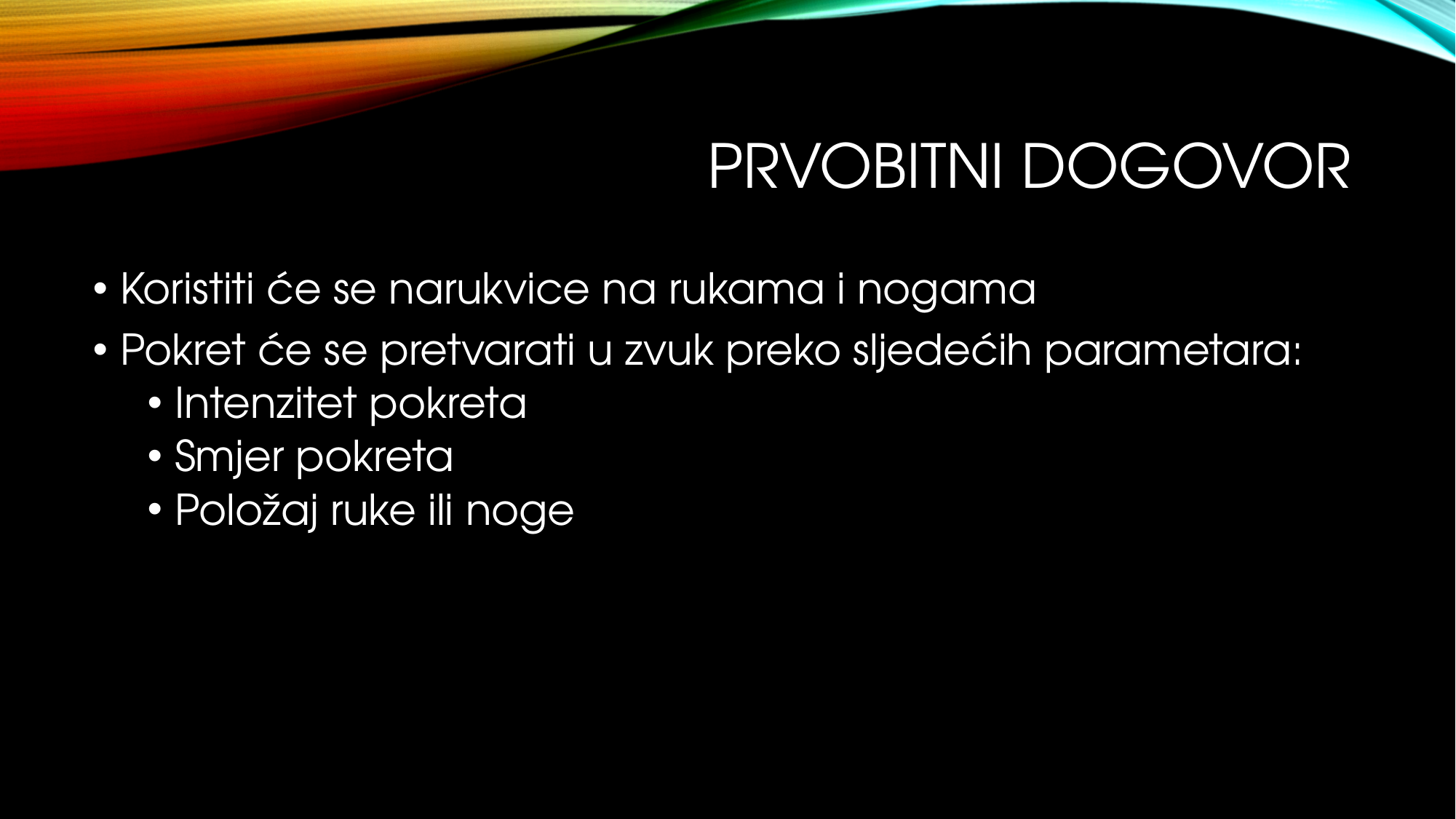

# Prvobitni dogovor
Koristiti će se narukvice na rukama i nogama
Pokret će se pretvarati u zvuk preko sljedećih parametara:
Intenzitet pokreta
Smjer pokreta
Položaj ruke ili noge